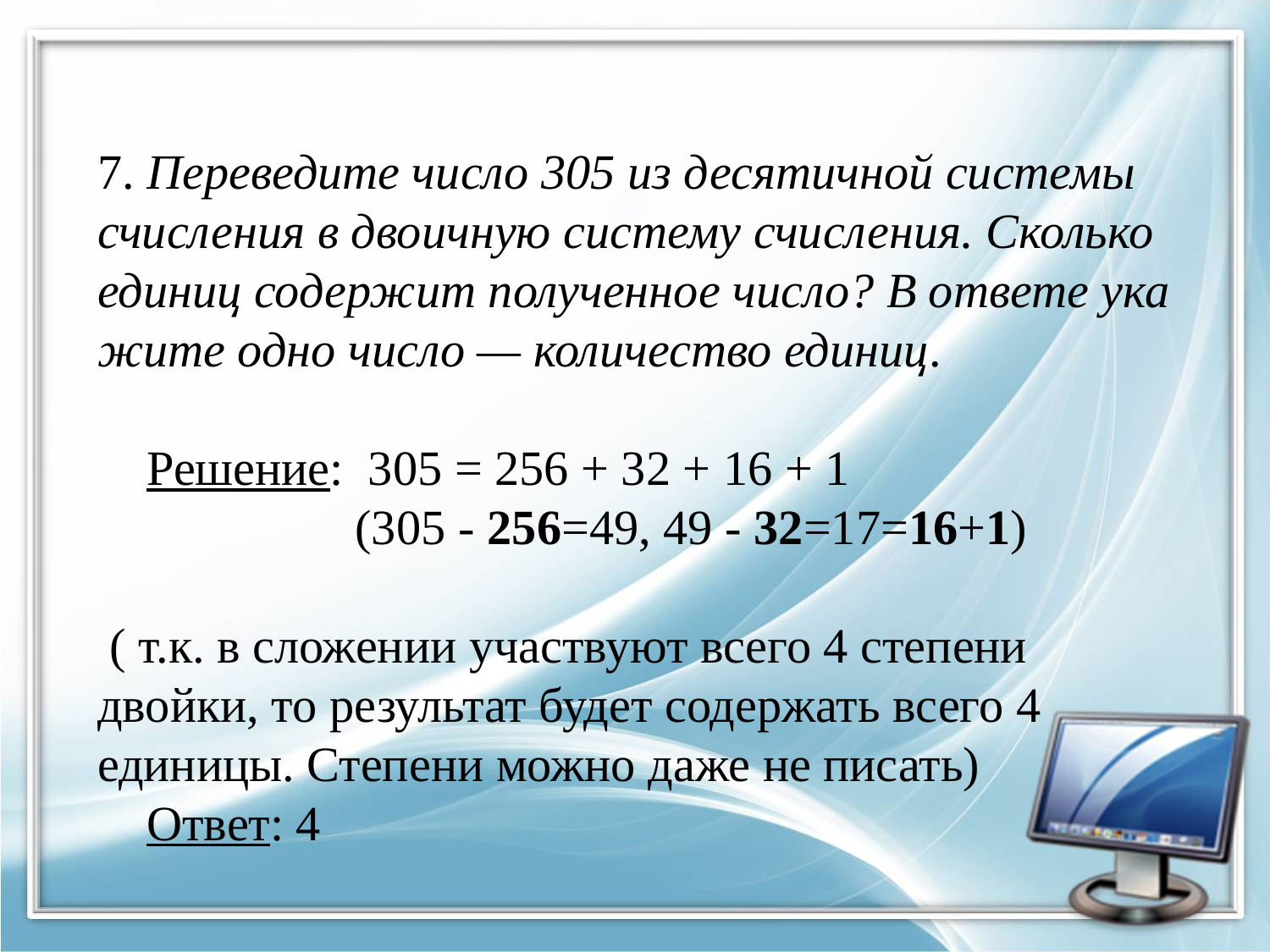

# 7. Переведите число 305 из де­ся­тич­ной си­сте­мы счис­ле­ния в дво­ич­ную си­сте­му счисления. Сколь­ко еди­ниц со­дер­жит по­лу­чен­ное число? В от­ве­те ука­жи­те одно число — ко­ли­че­ство единиц. Решение:  305 = 256 + 32 + 16 + 1 (305 - 256=49, 49 - 32=17=16+1) ( т.к. в сложении участвуют всего 4 степени двойки, то результат будет содержать всего 4 единицы. Степени можно даже не писать) Ответ: 4